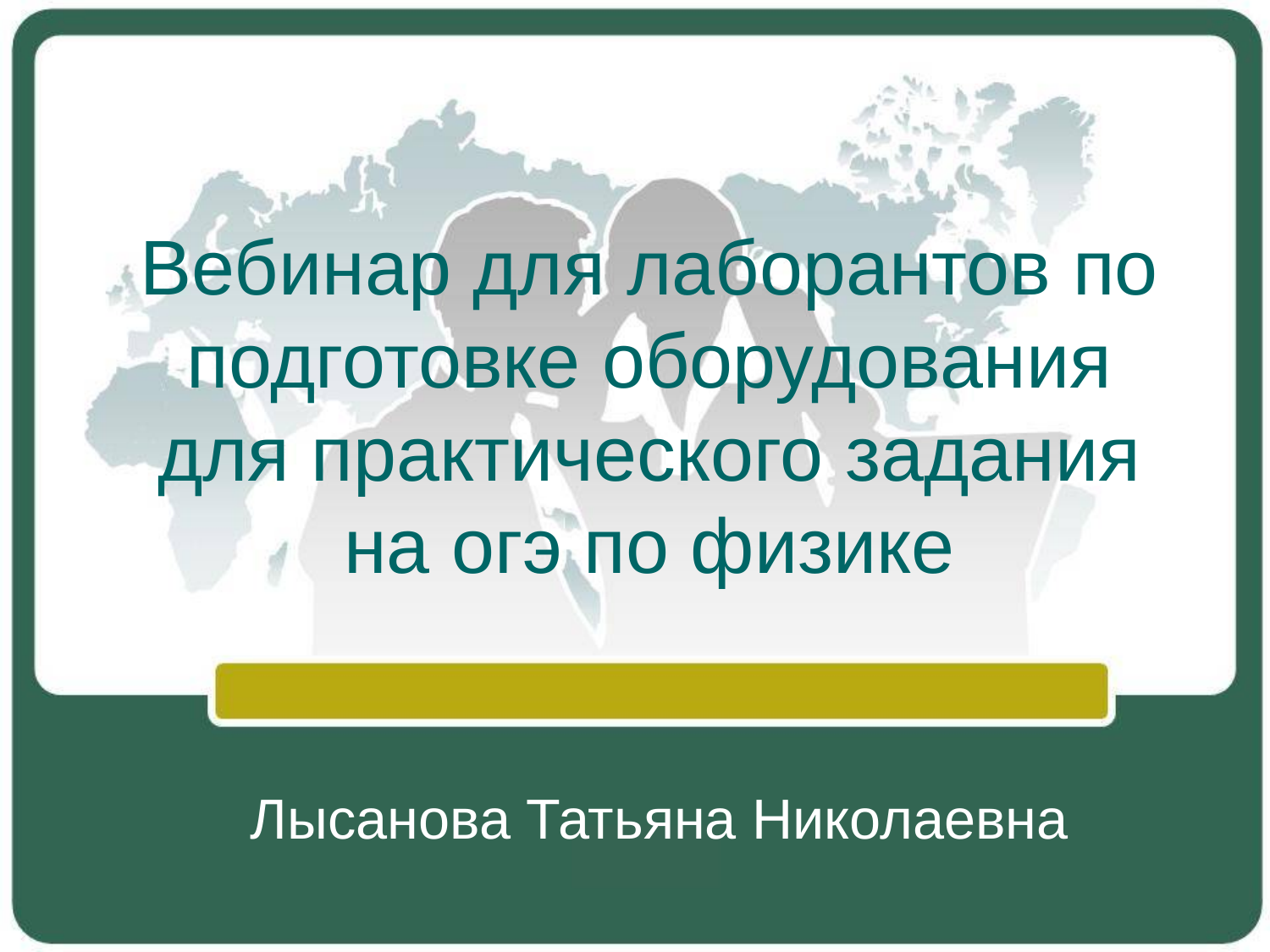

# Вебинар для лаборантов по подготовке оборудования для практического задания на огэ по физике
Лысанова Татьяна Николаевна